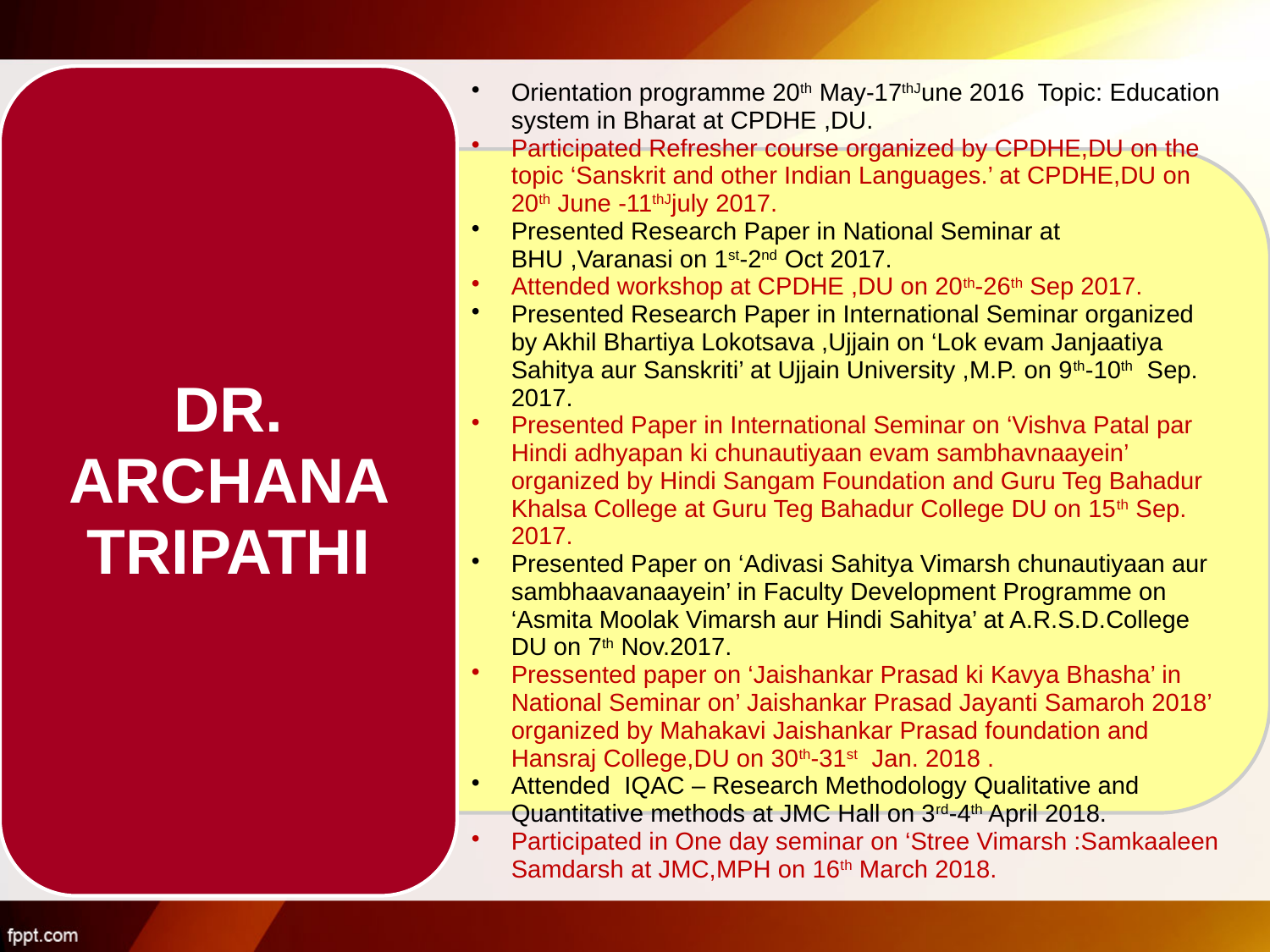

DR. ARCHANA TRIPATHI
Orientation programme 20th May-17thJune 2016  Topic: Education system in Bharat at CPDHE ,DU.
Presented Paper in International Seminar on ‘Vishva Patal par Hindi adhyapan ki chunautiyaan evam sambhavnaayein’ organized by Hindi Sangam Foundation and Guru Teg Bahadur Khalsa College at Guru Teg Bahadur College DU on 15th Sep. 2017.
Attended  IQAC – Research Methodology Qualitative and Quantitative methods at JMC Hall on 3rd-4th April 2018.
Presented Research Paper in National Seminar at BHU ,Varanasi on 1st-2nd Oct 2017.
Attended workshop at CPDHE ,DU on 20th-26th Sep 2017.
Presented Research Paper in International Seminar organized by Akhil Bhartiya Lokotsava ,Ujjain on ‘Lok evam Janjaatiya Sahitya aur Sanskriti’ at Ujjain University ,M.P. on 9th-10th  Sep. 2017.
Presented Paper on ‘Adivasi Sahitya Vimarsh chunautiyaan aur sambhaavanaayein’ in Faculty Development Programme on ‘Asmita Moolak Vimarsh aur Hindi Sahitya’ at A.R.S.D.College DU on 7th Nov.2017.
Pressented paper on ‘Jaishankar Prasad ki Kavya Bhasha’ in National Seminar on’ Jaishankar Prasad Jayanti Samaroh 2018’ organized by Mahakavi Jaishankar Prasad foundation and Hansraj College,DU on 30th-31st  Jan. 2018 .
Participated in One day seminar on ‘Stree Vimarsh :Samkaaleen Samdarsh at JMC,MPH on 16th March 2018.
Participated Refresher course organized by CPDHE,DU on the topic ‘Sanskrit and other Indian Languages.’ at CPDHE,DU on 20th June -11thJjuly 2017.